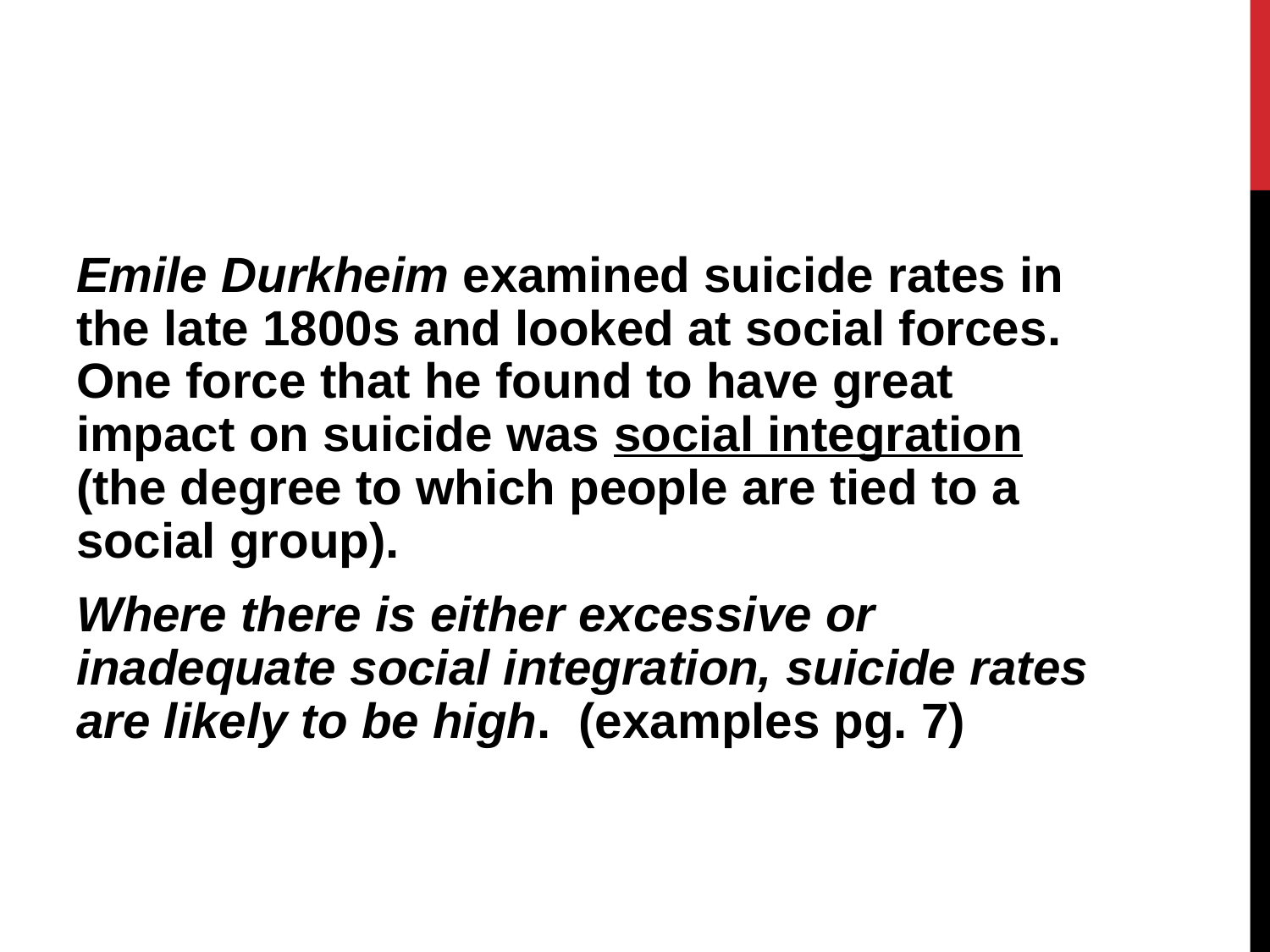

#
Emile Durkheim examined suicide rates in the late 1800s and looked at social forces.  One force that he found to have great impact on suicide was social integration (the degree to which people are tied to a social group).
Where there is either excessive or inadequate social integration, suicide rates are likely to be high.  (examples pg. 7)